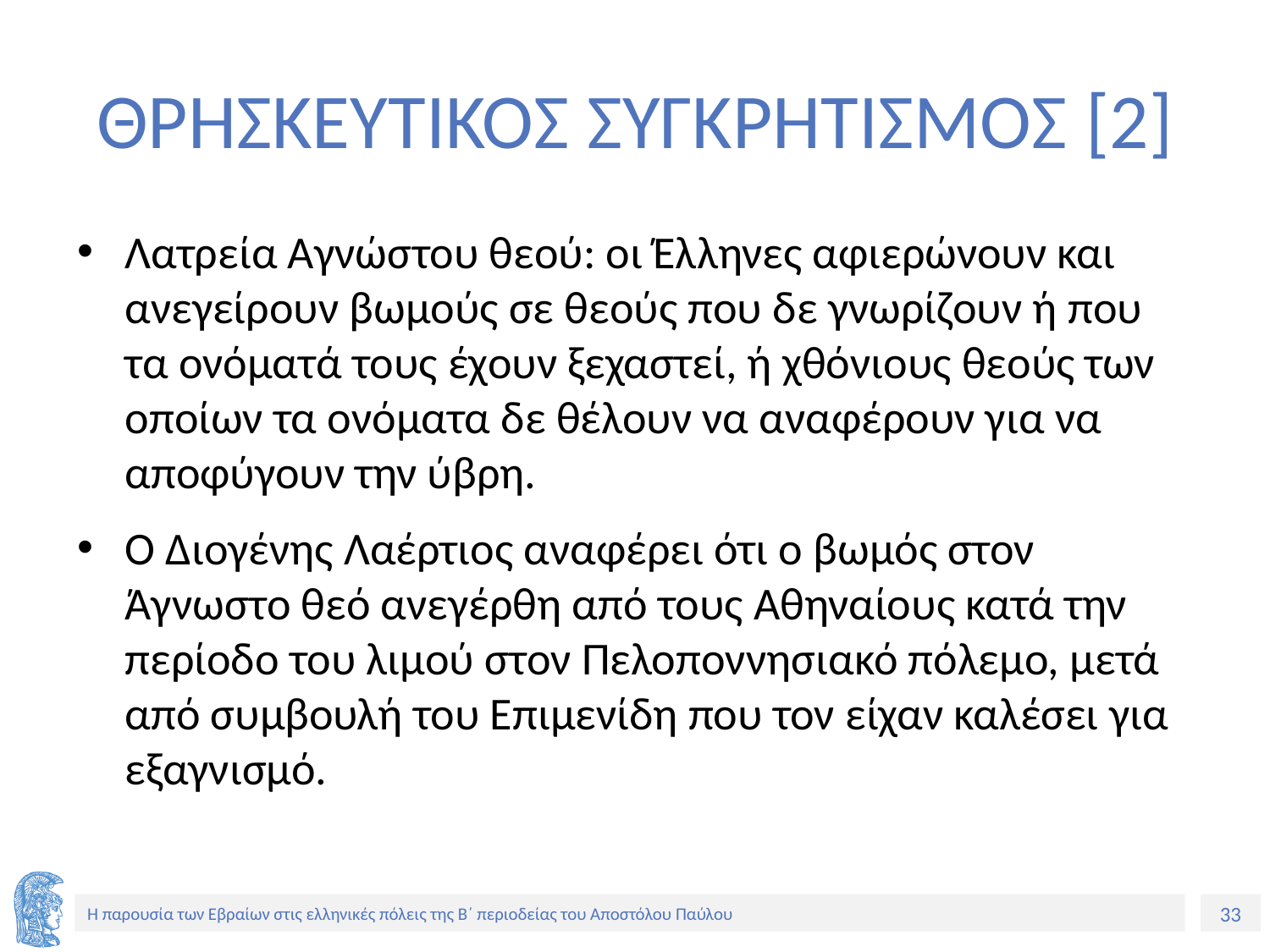

# ΘΡΗΣΚΕΥΤΙΚΟΣ ΣΥΓΚΡΗΤΙΣΜΟΣ [2]
Λατρεία Αγνώστου θεού: οι Έλληνες αφιερώνουν και ανεγείρουν βωμούς σε θεούς που δε γνωρίζουν ή που τα ονόματά τους έχουν ξεχαστεί, ή χθόνιους θεούς των οποίων τα ονόματα δε θέλουν να αναφέρουν για να αποφύγουν την ύβρη.
Ο Διογένης Λαέρτιος αναφέρει ότι ο βωμός στον Άγνωστο θεό ανεγέρθη από τους Αθηναίους κατά την περίοδο του λιμού στον Πελοποννησιακό πόλεμο, μετά από συμβουλή του Επιμενίδη που τον είχαν καλέσει για εξαγνισμό.